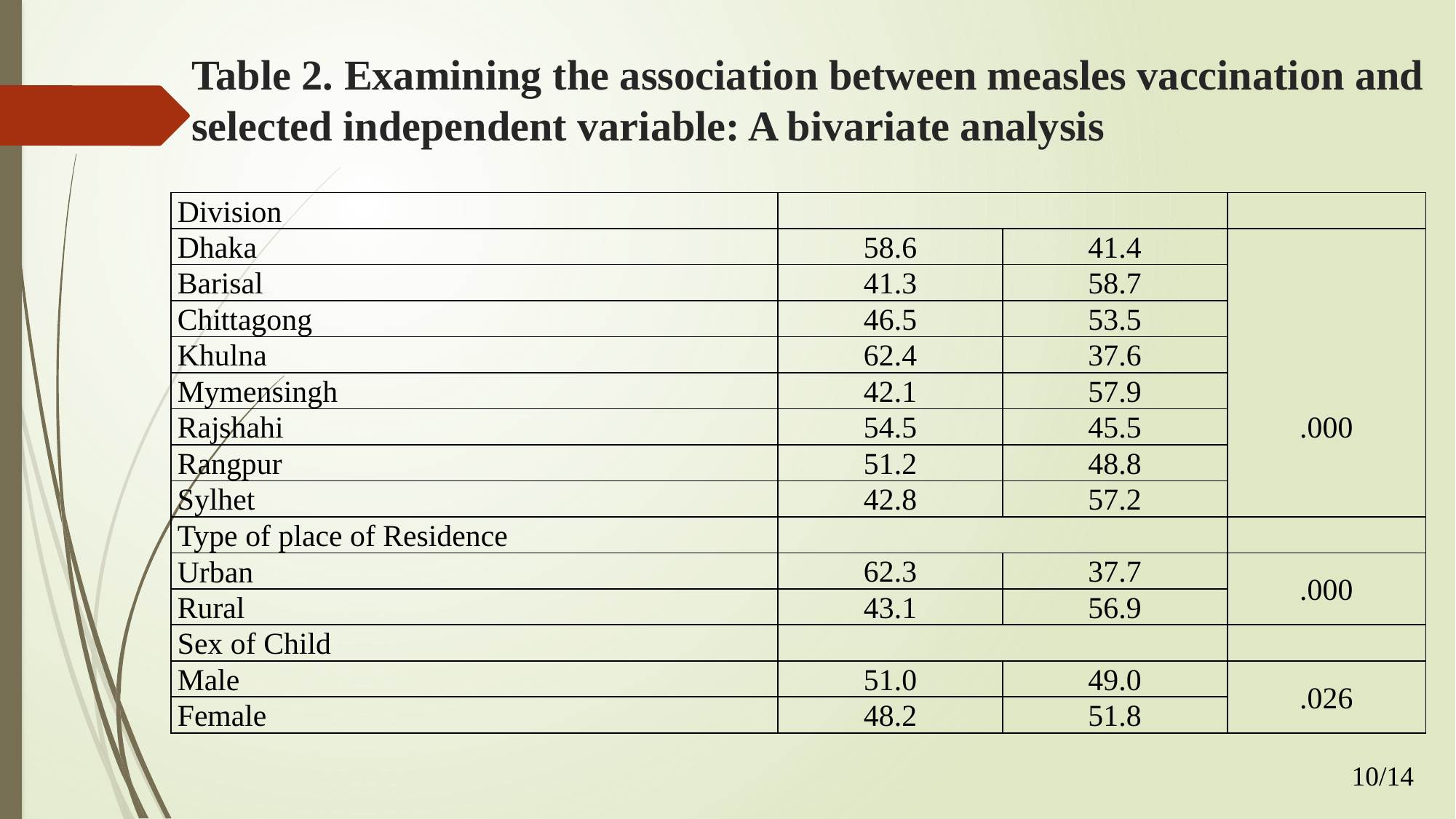

# Table 2. Examining the association between measles vaccination and selected independent variable: A bivariate analysis
| Division |  |  |  |
| --- | --- | --- | --- |
| Dhaka | 58.6 | 41.4 | .000 |
| Barisal | 41.3 | 58.7 |  |
| Chittagong | 46.5 | 53.5 |  |
| Khulna | 62.4 | 37.6 |  |
| Mymensingh | 42.1 | 57.9 |  |
| Rajshahi | 54.5 | 45.5 |  |
| Rangpur | 51.2 | 48.8 |  |
| Sylhet | 42.8 | 57.2 |  |
| Type of place of Residence |  |  |  |
| Urban | 62.3 | 37.7 | .000 |
| Rural | 43.1 | 56.9 |  |
| Sex of Child |  |  |  |
| Male | 51.0 | 49.0 | .026 |
| Female | 48.2 | 51.8 |  |
10/14